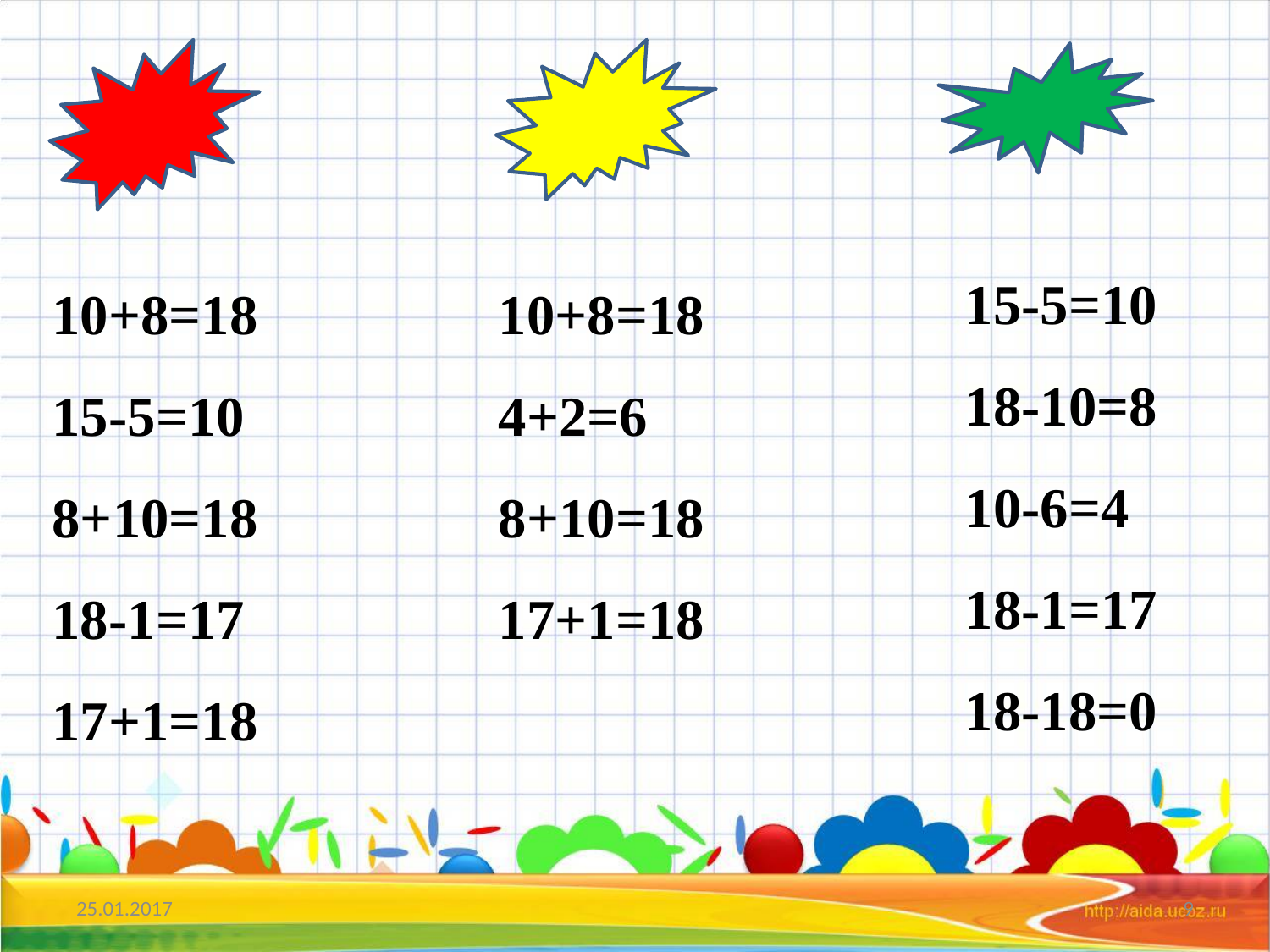

15-5=10
18-10=8
10-6=4
18-1=17
18-18=0
10+8=18
15-5=10
8+10=18
18-1=17
17+1=18
10+8=18
4+2=6
8+10=18
17+1=18
25.01.2017
9